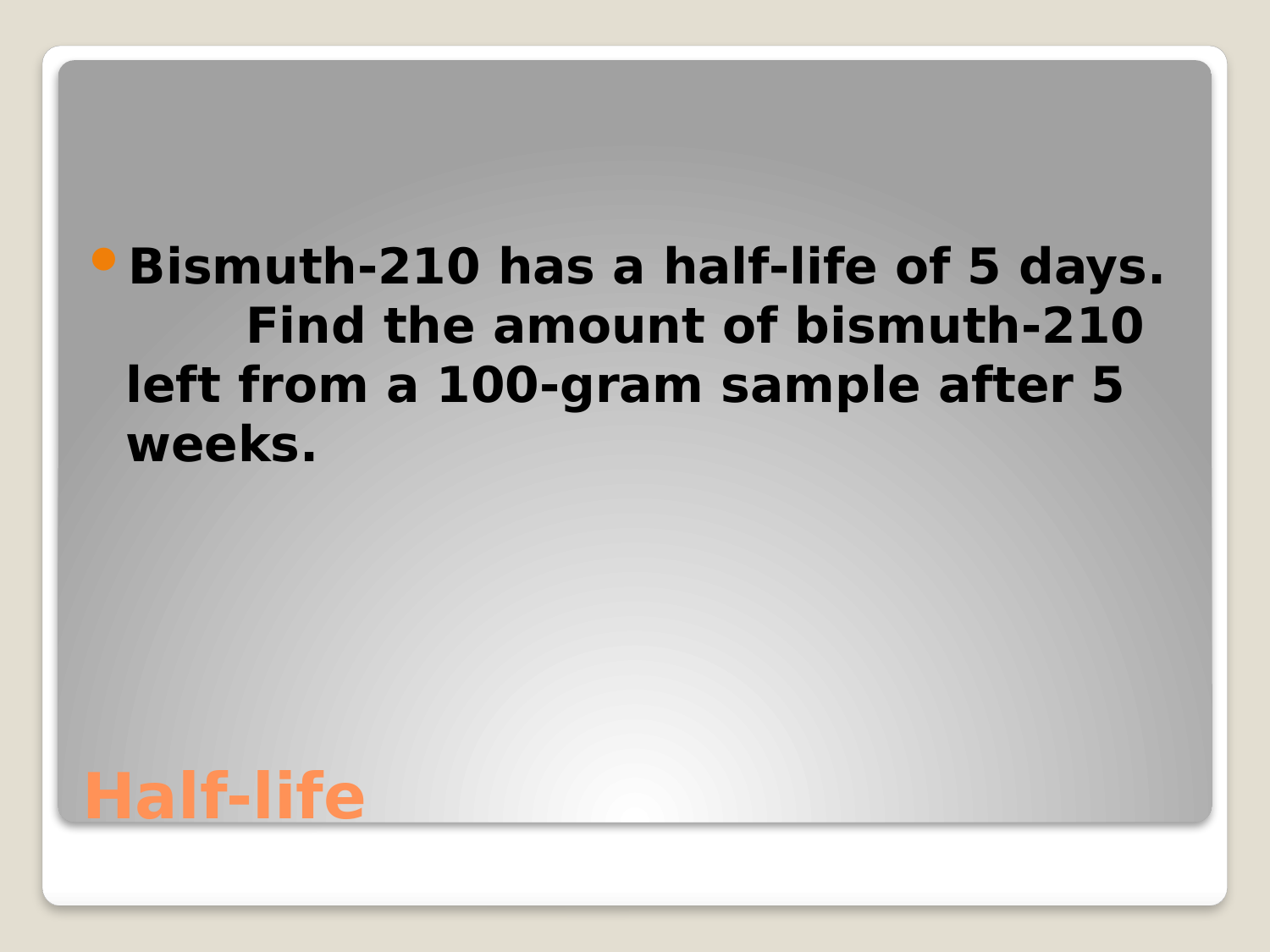

Bismuth-210 has a half-life of 5 days.         Find the amount of bismuth-210 left from a 100-gram sample after 5 weeks.
# Half-life